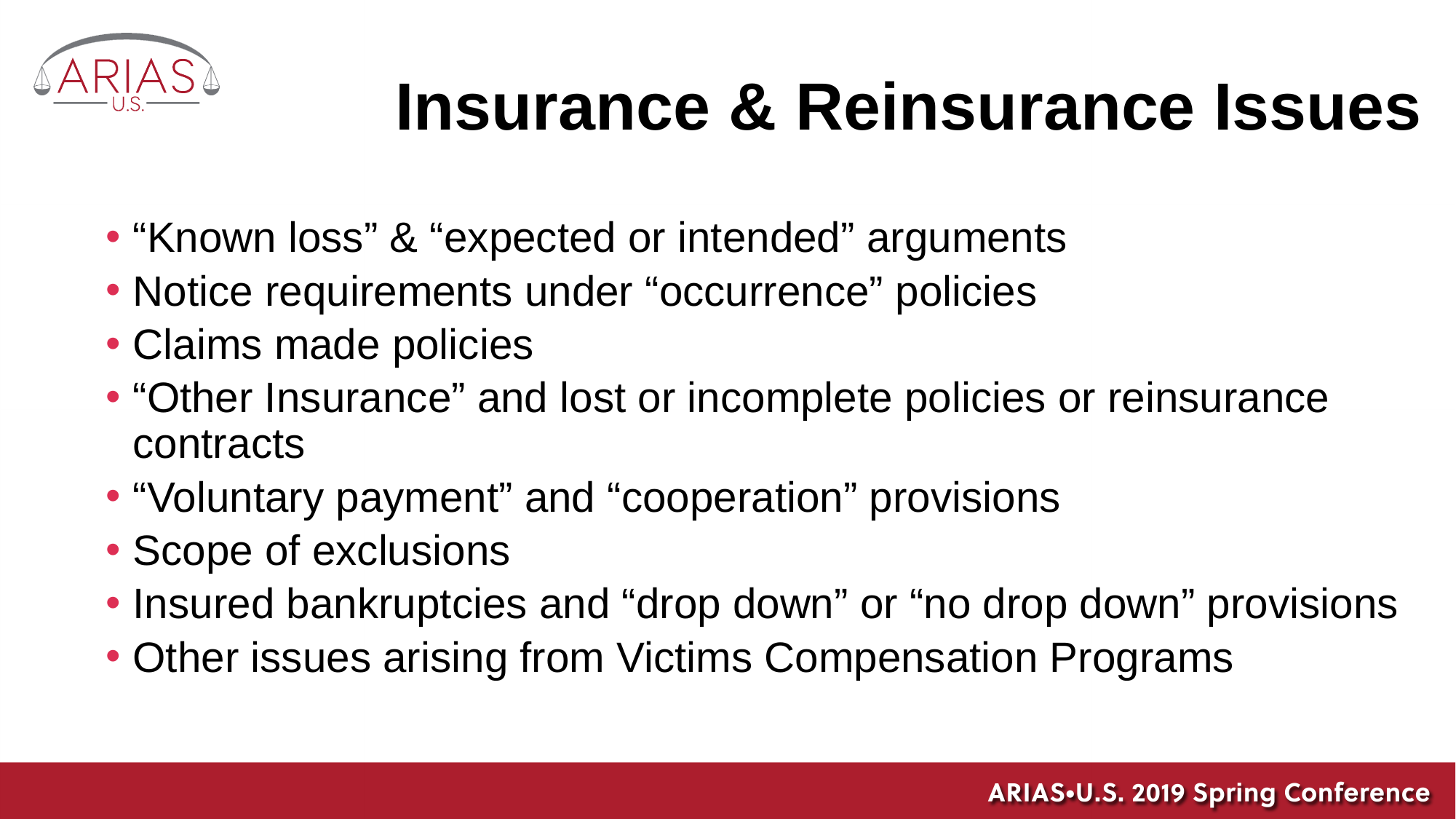

# Insurance & Reinsurance Issues
“Known loss” & “expected or intended” arguments
Notice requirements under “occurrence” policies
Claims made policies
“Other Insurance” and lost or incomplete policies or reinsurance contracts
“Voluntary payment” and “cooperation” provisions
Scope of exclusions
Insured bankruptcies and “drop down” or “no drop down” provisions
Other issues arising from Victims Compensation Programs